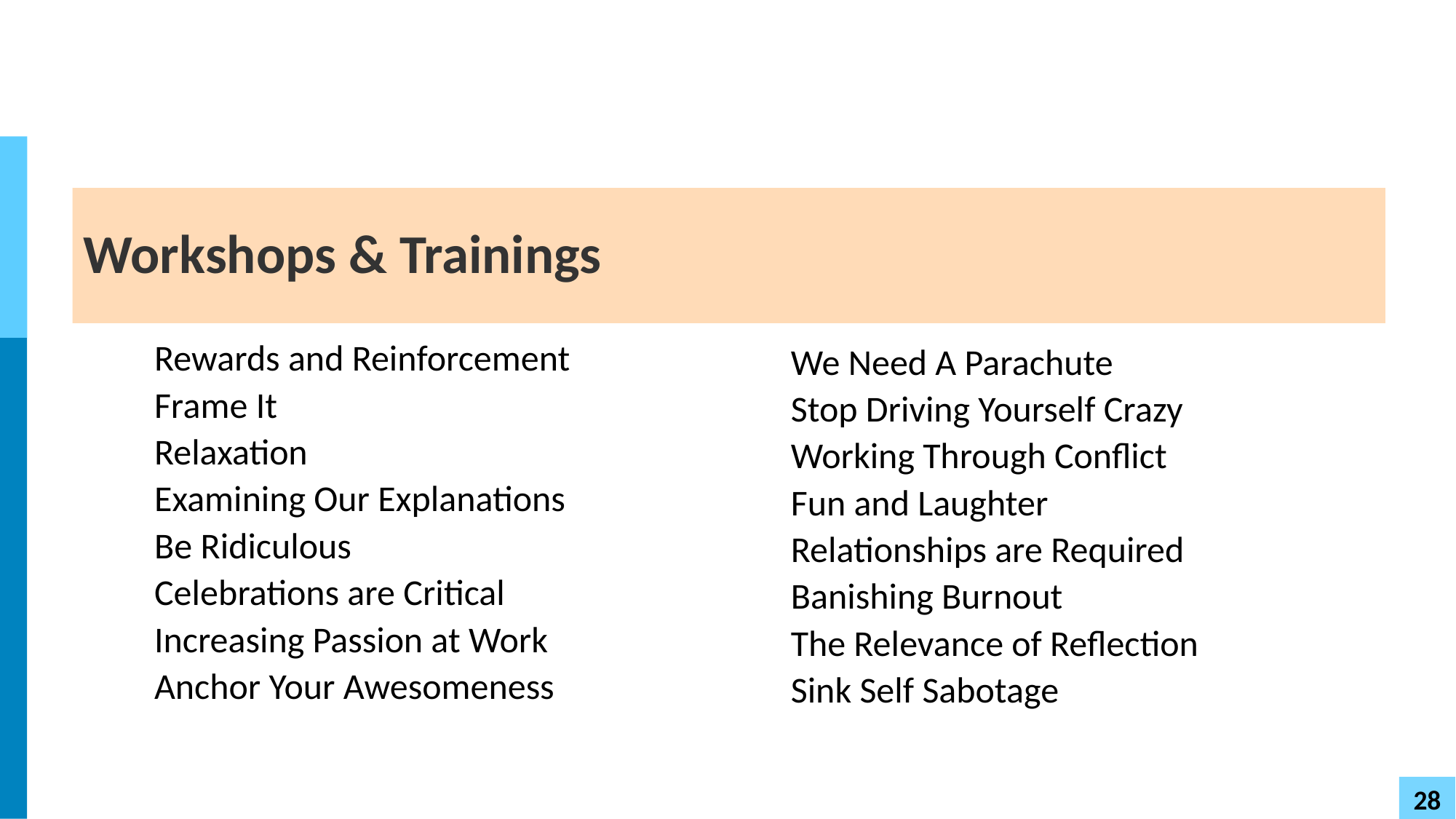

# Workshops & Trainings
Rewards and Reinforcement
Frame It
Relaxation
Examining Our Explanations
Be Ridiculous
Celebrations are Critical
Increasing Passion at Work
Anchor Your Awesomeness
We Need A Parachute
Stop Driving Yourself Crazy
Working Through Conflict
Fun and Laughter
Relationships are Required
Banishing Burnout
The Relevance of Reflection
Sink Self Sabotage